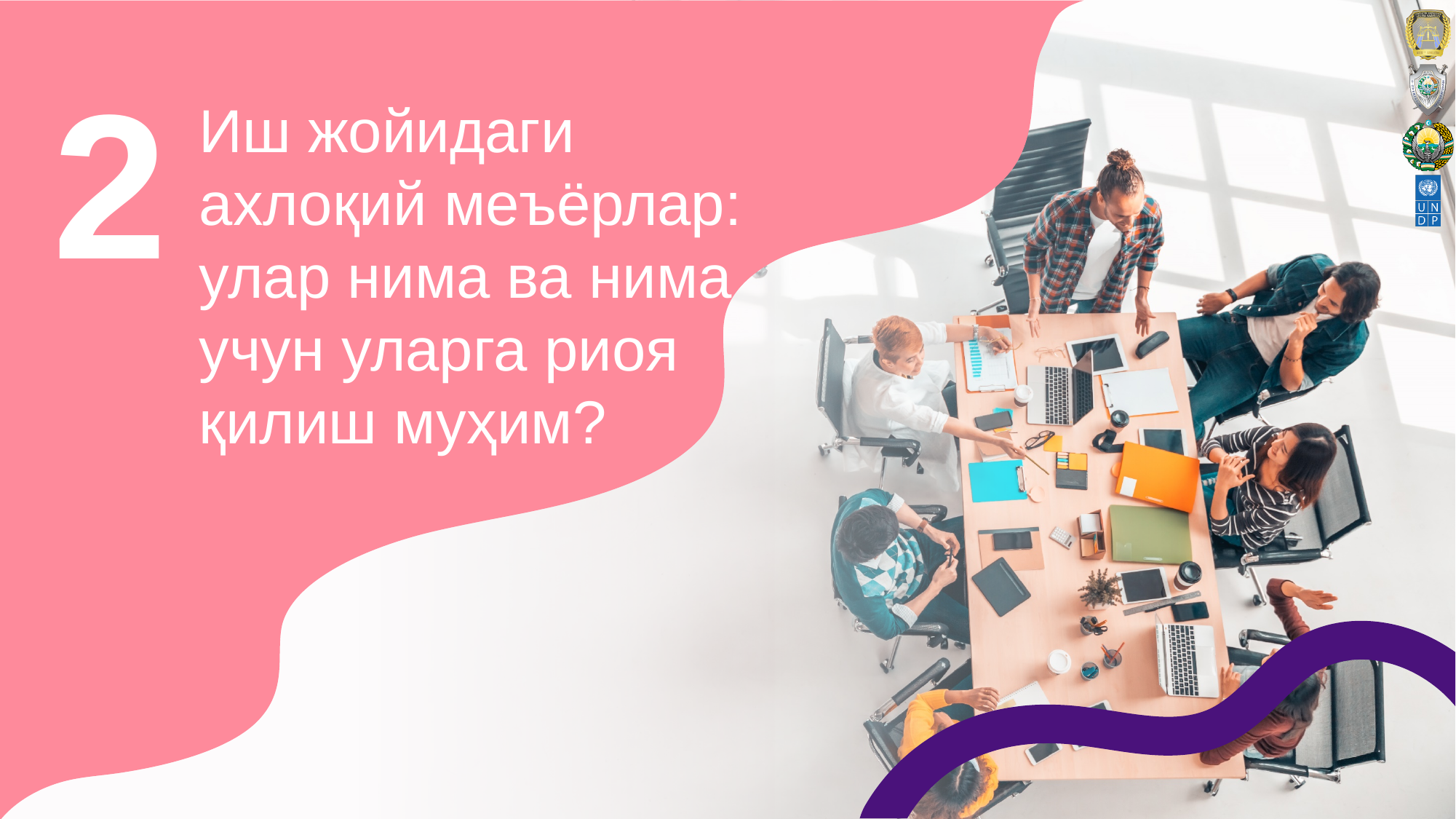

# 2
Иш жойидаги аxлоқий мeъёрлар: улар нима ва нима учун уларга риоя қилиш муҳим?